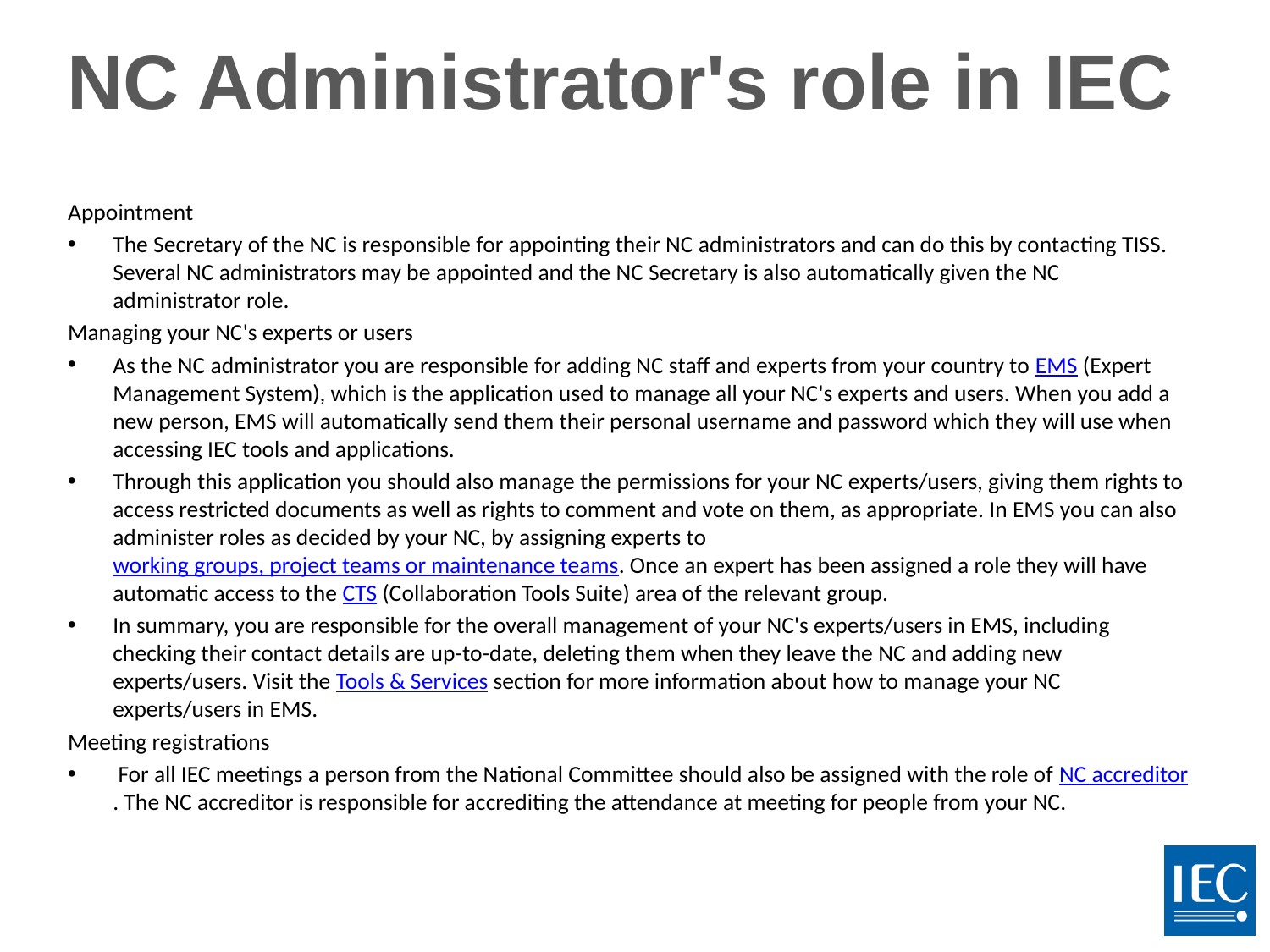

NC Administrator's role in IEC

Appointment
The Secretary of the NC is responsible for appointing their NC administrators and can do this by contacting TISS. Several NC administrators may be appointed and the NC Secretary is also automatically given the NC administrator role.
Managing your NC's experts or users
As the NC administrator you are responsible for adding NC staff and experts from your country to EMS (Expert Management System), which is the application used to manage all your NC's experts and users. When you add a new person, EMS will automatically send them their personal username and password which they will use when accessing IEC tools and applications.
Through this application you should also manage the permissions for your NC experts/users, giving them rights to access restricted documents as well as rights to comment and vote on them, as appropriate. In EMS you can also administer roles as decided by your NC, by assigning experts to working groups, project teams or maintenance teams. Once an expert has been assigned a role they will have automatic access to the CTS (Collaboration Tools Suite) area of the relevant group.
In summary, you are responsible for the overall management of your NC's experts/users in EMS, including checking their contact details are up-to-date, deleting them when they leave the NC and adding new experts/users. Visit the Tools & Services section for more information about how to manage your NC experts/users in EMS.
Meeting registrations
 For all IEC meetings a person from the National Committee should also be assigned with the role of NC accreditor. The NC accreditor is responsible for accrediting the attendance at meeting for people from your NC.